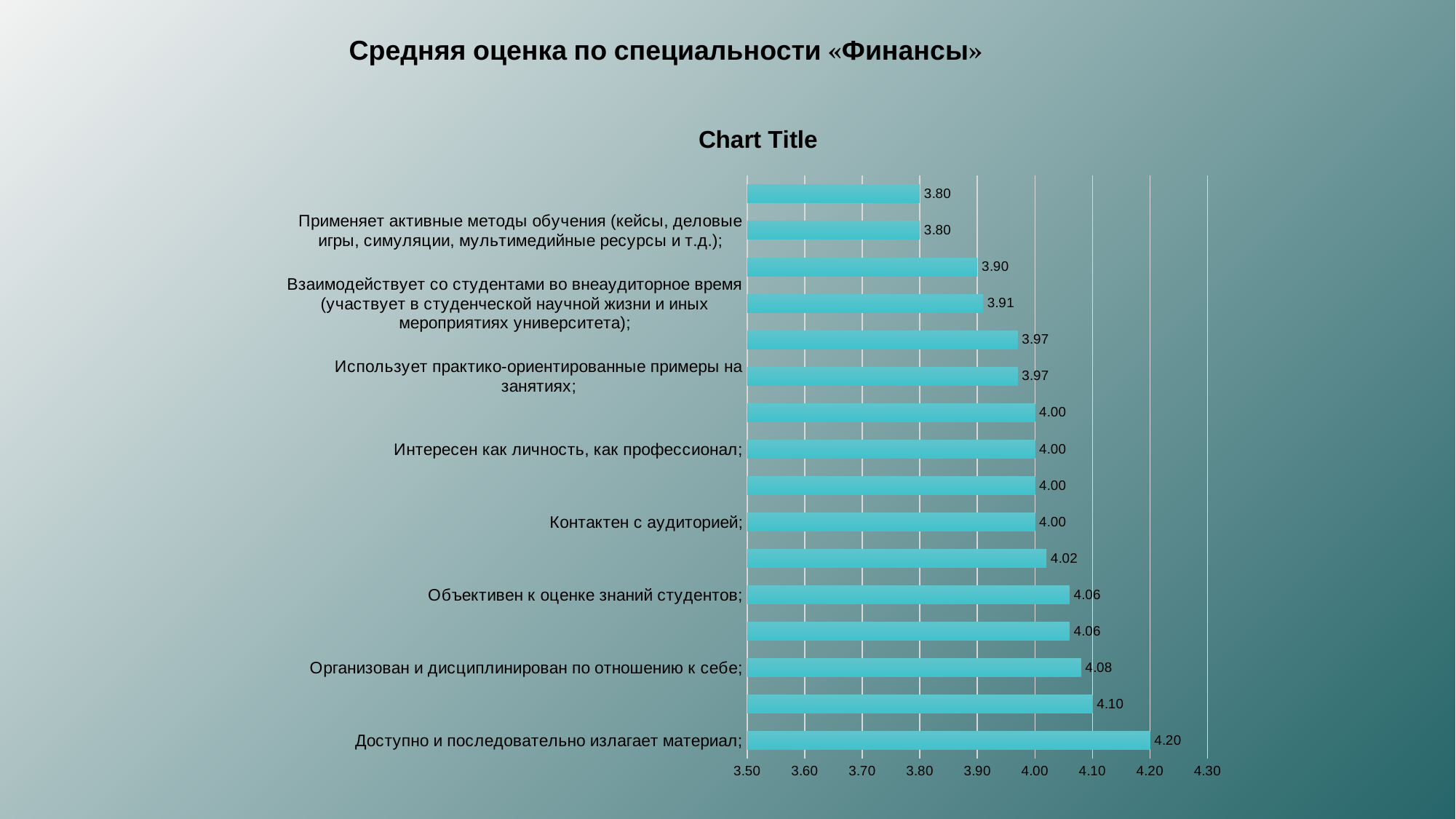

# Средняя оценка по специальности «Финансы»

[unsupported chart]

10